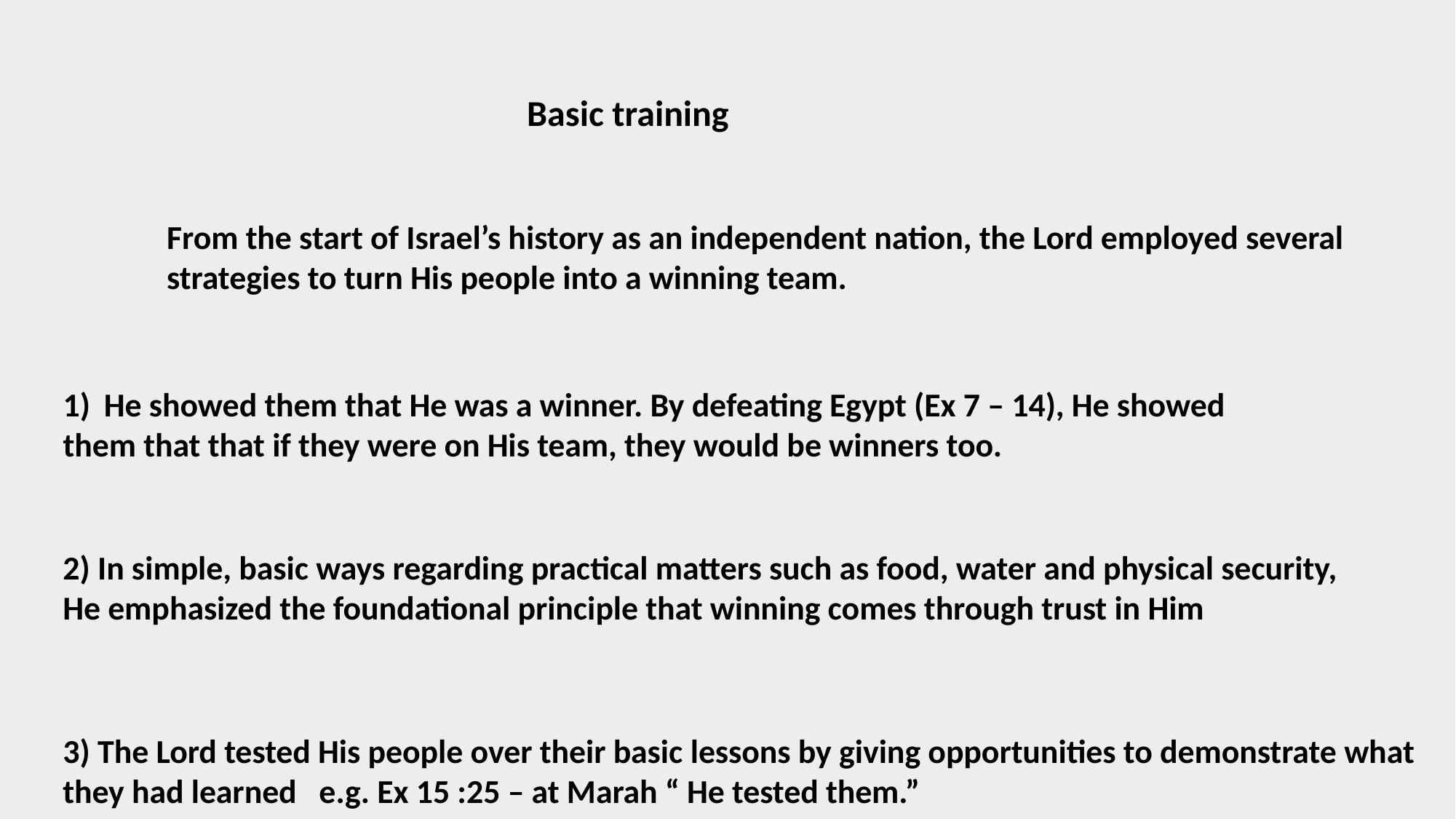

Basic training
From the start of Israel’s history as an independent nation, the Lord employed several
strategies to turn His people into a winning team.
He showed them that He was a winner. By defeating Egypt (Ex 7 – 14), He showed
them that that if they were on His team, they would be winners too.
2) In simple, basic ways regarding practical matters such as food, water and physical security,
He emphasized the foundational principle that winning comes through trust in Him
3) The Lord tested His people over their basic lessons by giving opportunities to demonstrate what
they had learned   e.g. Ex 15 :25 – at Marah “ He tested them.”